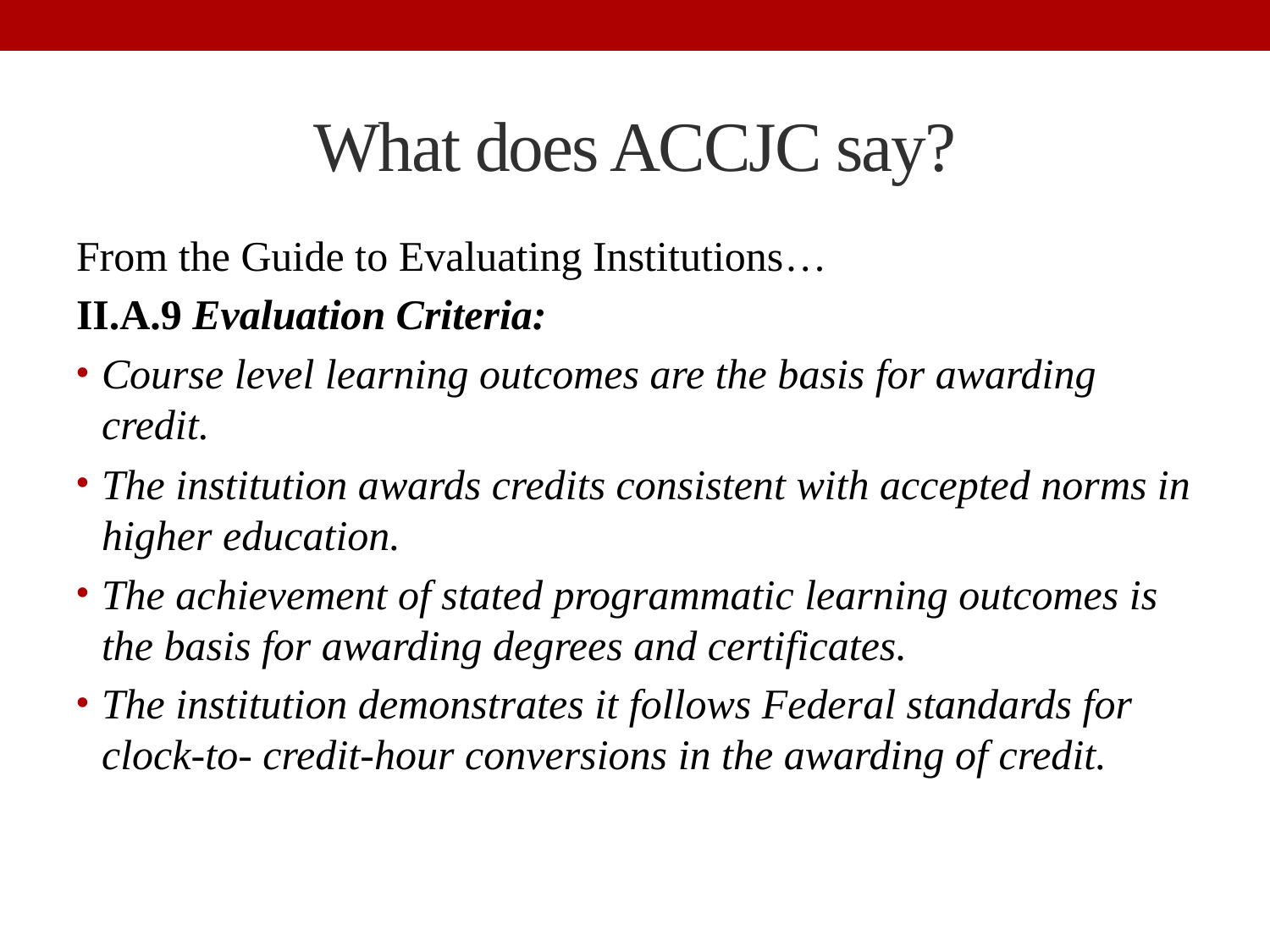

# What does ACCJC say?
From the Guide to Evaluating Institutions…
II.A.9 Evaluation Criteria:
Course level learning outcomes are the basis for awarding credit.
The institution awards credits consistent with accepted norms in higher education.
The achievement of stated programmatic learning outcomes is the basis for awarding degrees and certificates.
The institution demonstrates it follows Federal standards for clock-to- credit-hour conversions in the awarding of credit.